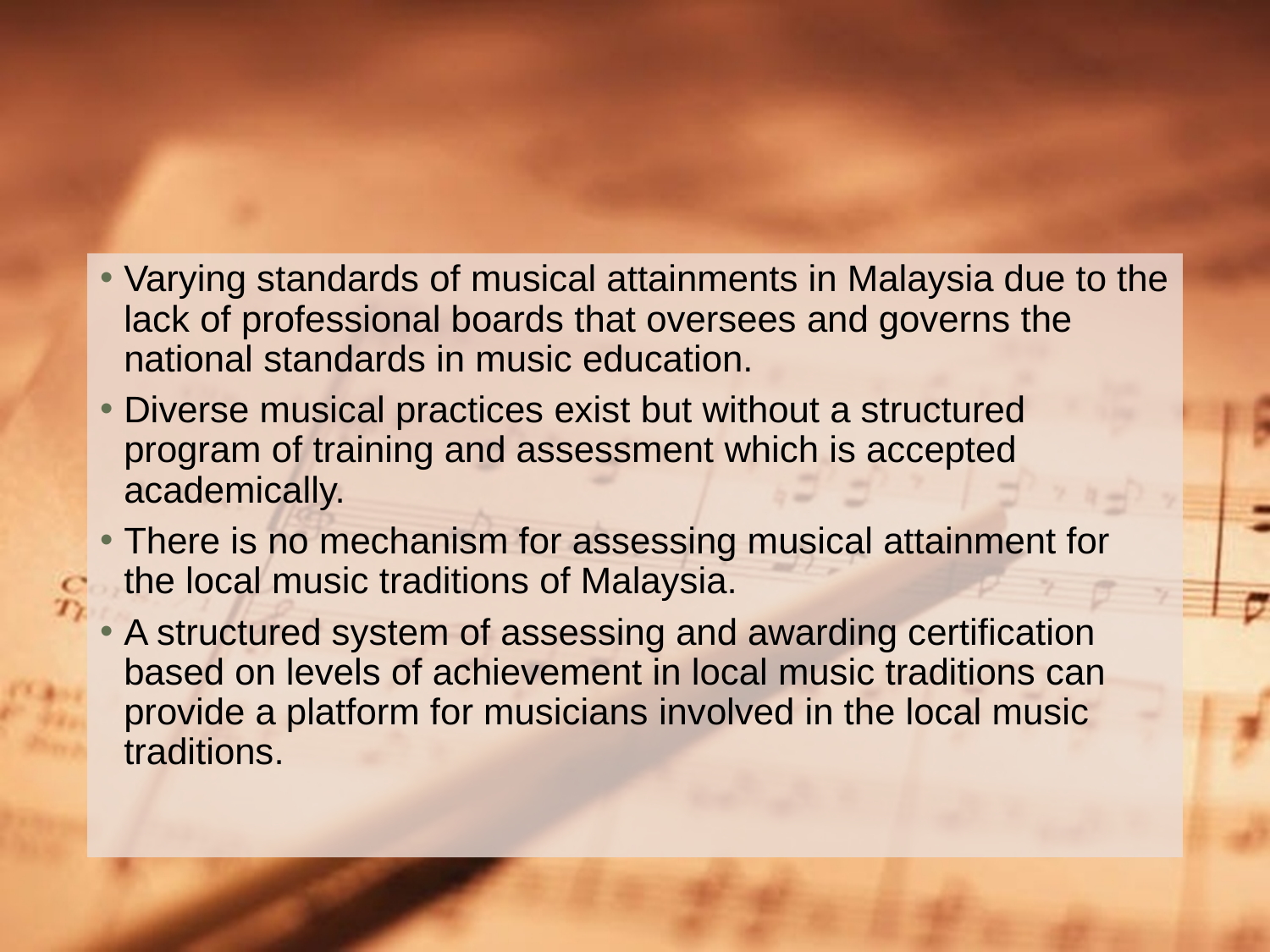

#
Varying standards of musical attainments in Malaysia due to the lack of professional boards that oversees and governs the national standards in music education.
Diverse musical practices exist but without a structured program of training and assessment which is accepted academically.
There is no mechanism for assessing musical attainment for the local music traditions of Malaysia.
A structured system of assessing and awarding certification based on levels of achievement in local music traditions can provide a platform for musicians involved in the local music traditions.